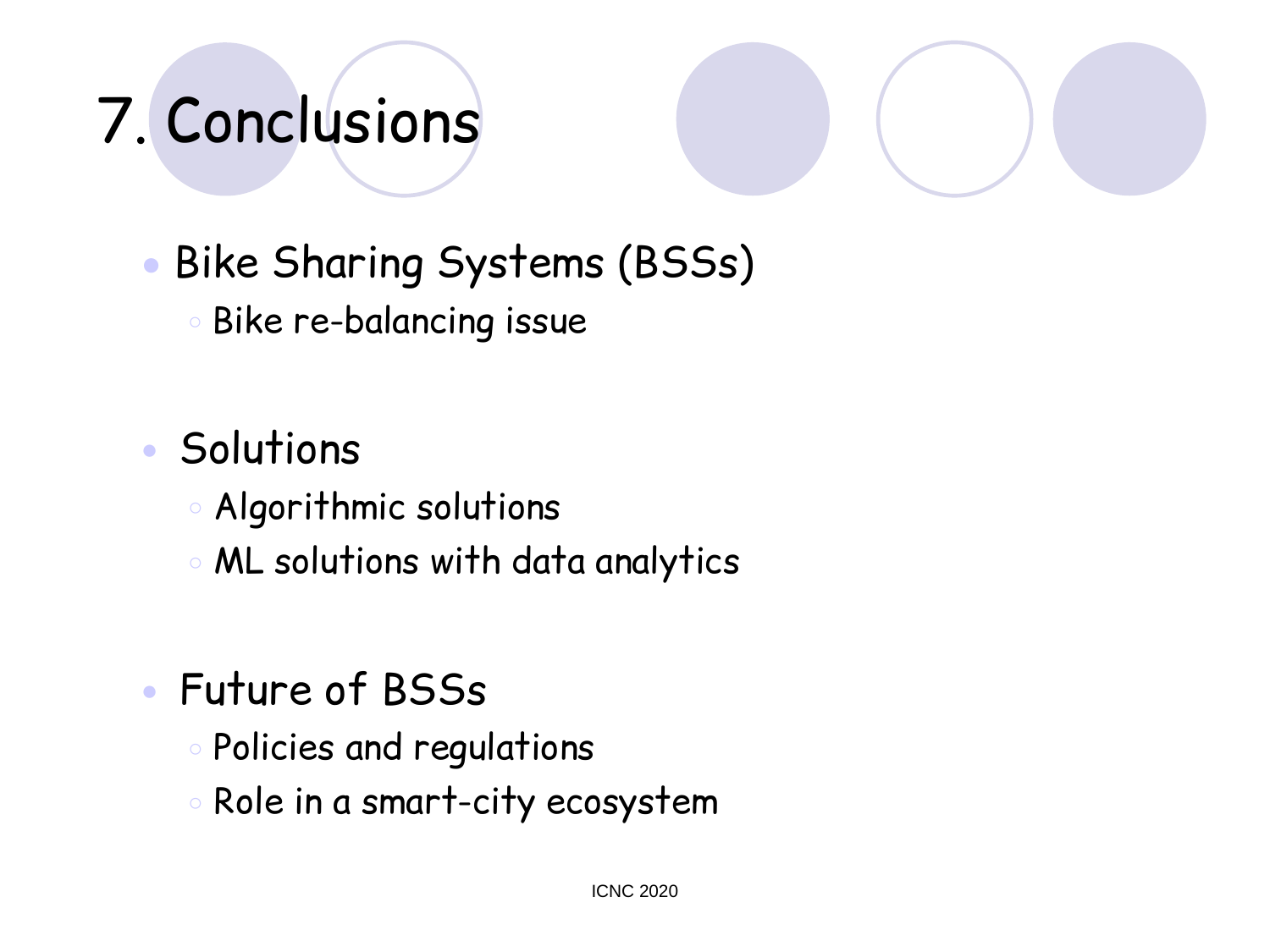

# 7. Conclusions
 Bike Sharing Systems (BSSs)
 Bike re-balancing issue

  Solutions
 Algorithmic solutions
 ML solutions with data analytics

  Future of BSSs
 Policies and regulations
 Role in a smart-city ecosystem

ICNC 2020